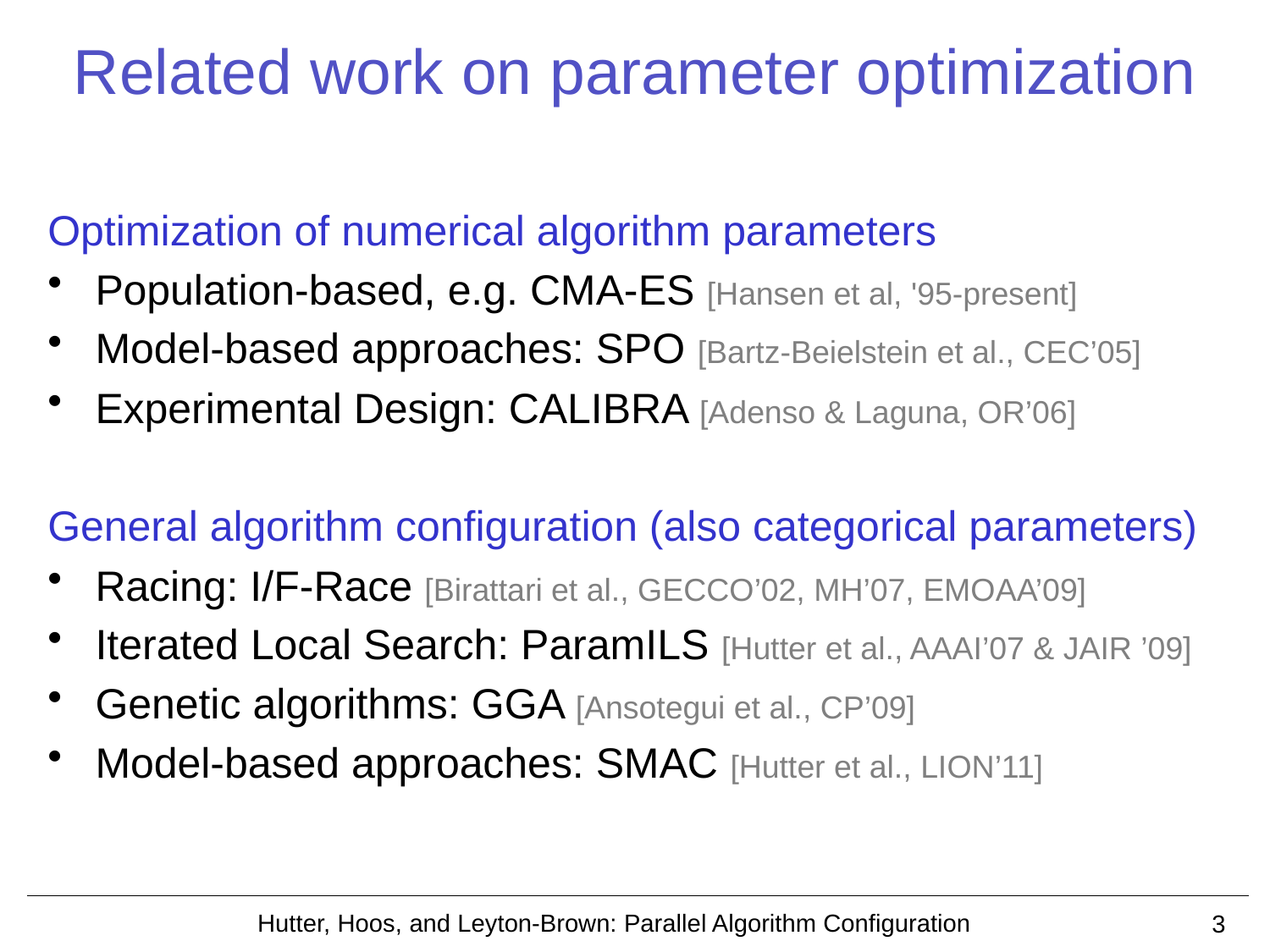

# Related work on parameter optimization

Optimization of numerical algorithm parameters
Population-based, e.g. CMA-ES [Hansen et al, '95-present]
Model-based approaches: SPO [Bartz-Beielstein et al., CEC’05]
Experimental Design: CALIBRA [Adenso & Laguna, OR’06]

General algorithm configuration (also categorical parameters)
Racing: I/F-Race [Birattari et al., GECCO’02, MH’07, EMOAA’09]
Iterated Local Search: ParamILS [Hutter et al., AAAI’07 & JAIR ’09]
Genetic algorithms: GGA [Ansotegui et al., CP’09]
Model-based approaches: SMAC [Hutter et al., LION’11]

Hutter, Hoos, and Leyton-Brown: Parallel Algorithm Configuration
3